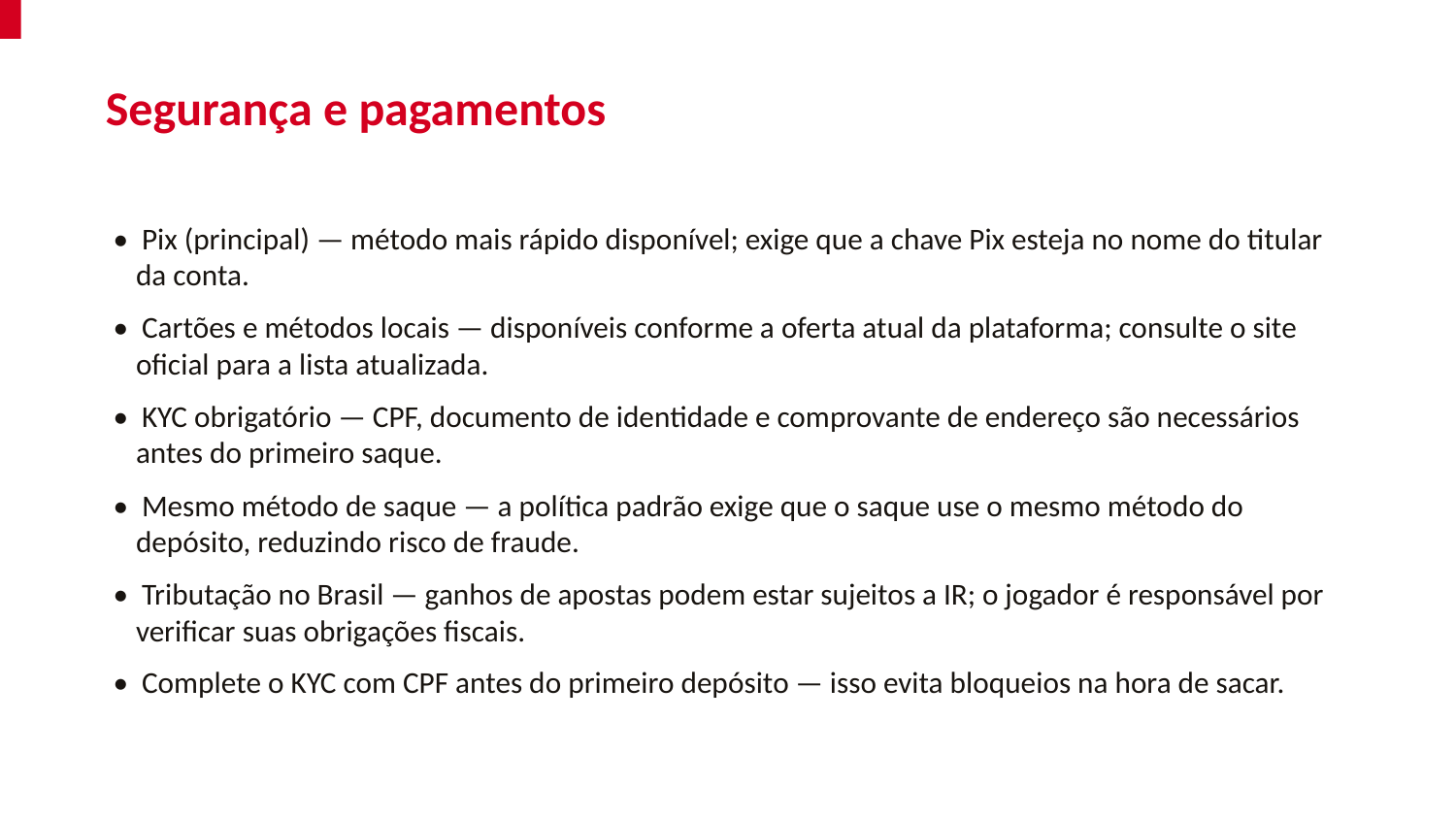

Segurança e pagamentos
•  Pix (principal) — método mais rápido disponível; exige que a chave Pix esteja no nome do titular da conta.
•  Cartões e métodos locais — disponíveis conforme a oferta atual da plataforma; consulte o site oficial para a lista atualizada.
•  KYC obrigatório — CPF, documento de identidade e comprovante de endereço são necessários antes do primeiro saque.
•  Mesmo método de saque — a política padrão exige que o saque use o mesmo método do depósito, reduzindo risco de fraude.
•  Tributação no Brasil — ganhos de apostas podem estar sujeitos a IR; o jogador é responsável por verificar suas obrigações fiscais.
•  Complete o KYC com CPF antes do primeiro depósito — isso evita bloqueios na hora de sacar.